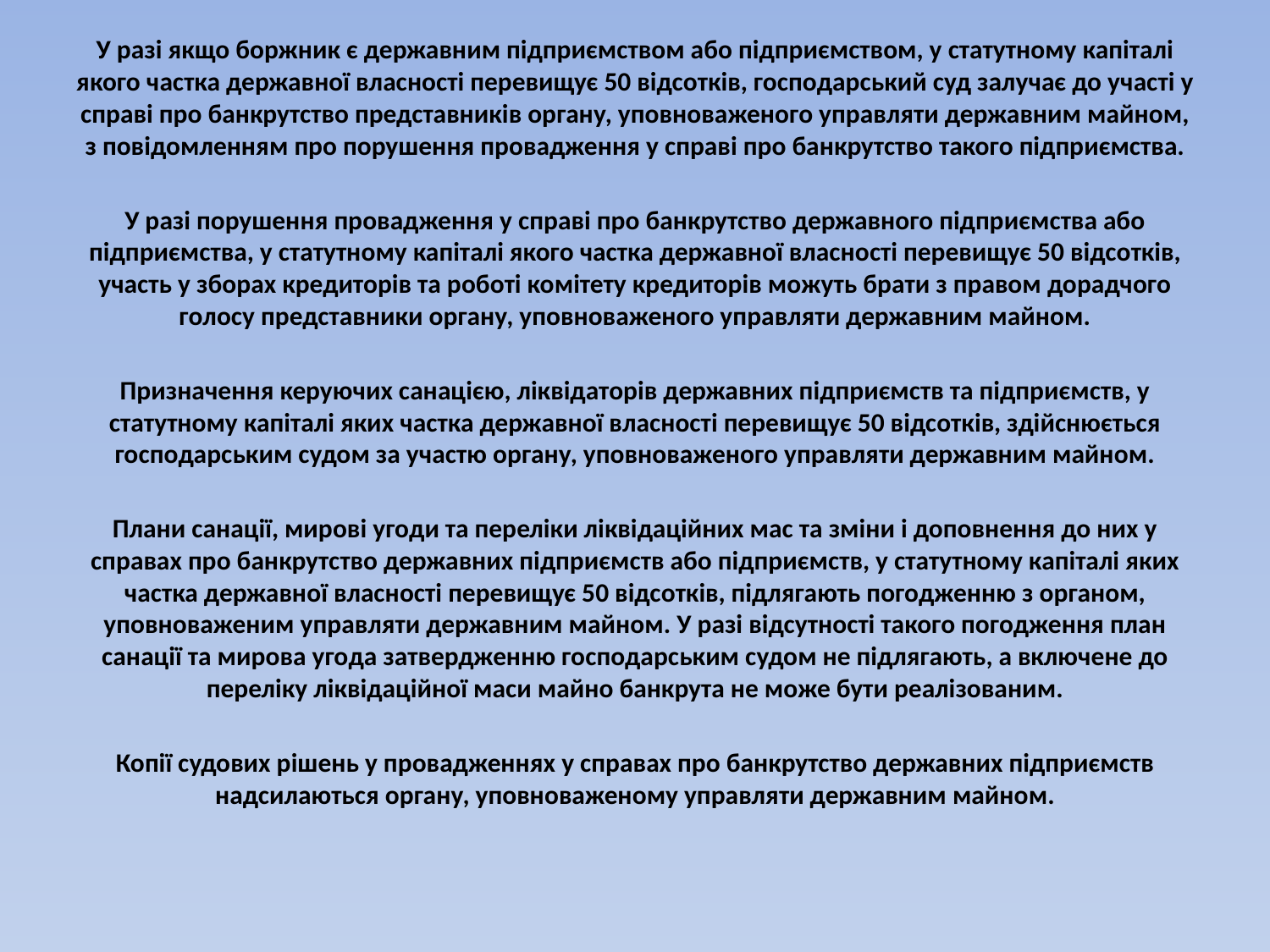

У разі якщо боржник є державним підприємством або підприємством, у статутному капіталі якого частка державної власності перевищує 50 відсотків, господарський суд залучає до участі у справі про банкрутство представників органу, уповноваженого управляти державним майном, з повідомленням про порушення провадження у справі про банкрутство такого підприємства.

У разі порушення провадження у справі про банкрутство державного підприємства або підприємства, у статутному капіталі якого частка державної власності перевищує 50 відсотків, участь у зборах кредиторів та роботі комітету кредиторів можуть брати з правом дорадчого голосу представники органу, уповноваженого управляти державним майном.

Призначення керуючих санацією, ліквідаторів державних підприємств та підприємств, у статутному капіталі яких частка державної власності перевищує 50 відсотків, здійснюється господарським судом за участю органу, уповноваженого управляти державним майном.

Плани санації, мирові угоди та переліки ліквідаційних мас та зміни і доповнення до них у справах про банкрутство державних підприємств або підприємств, у статутному капіталі яких частка державної власності перевищує 50 відсотків, підлягають погодженню з органом, уповноваженим управляти державним майном. У разі відсутності такого погодження план санації та мирова угода затвердженню господарським судом не підлягають, а включене до переліку ліквідаційної маси майно банкрута не може бути реалізованим.

Копії судових рішень у провадженнях у справах про банкрутство державних підприємств надсилаються органу, уповноваженому управляти державним майном.